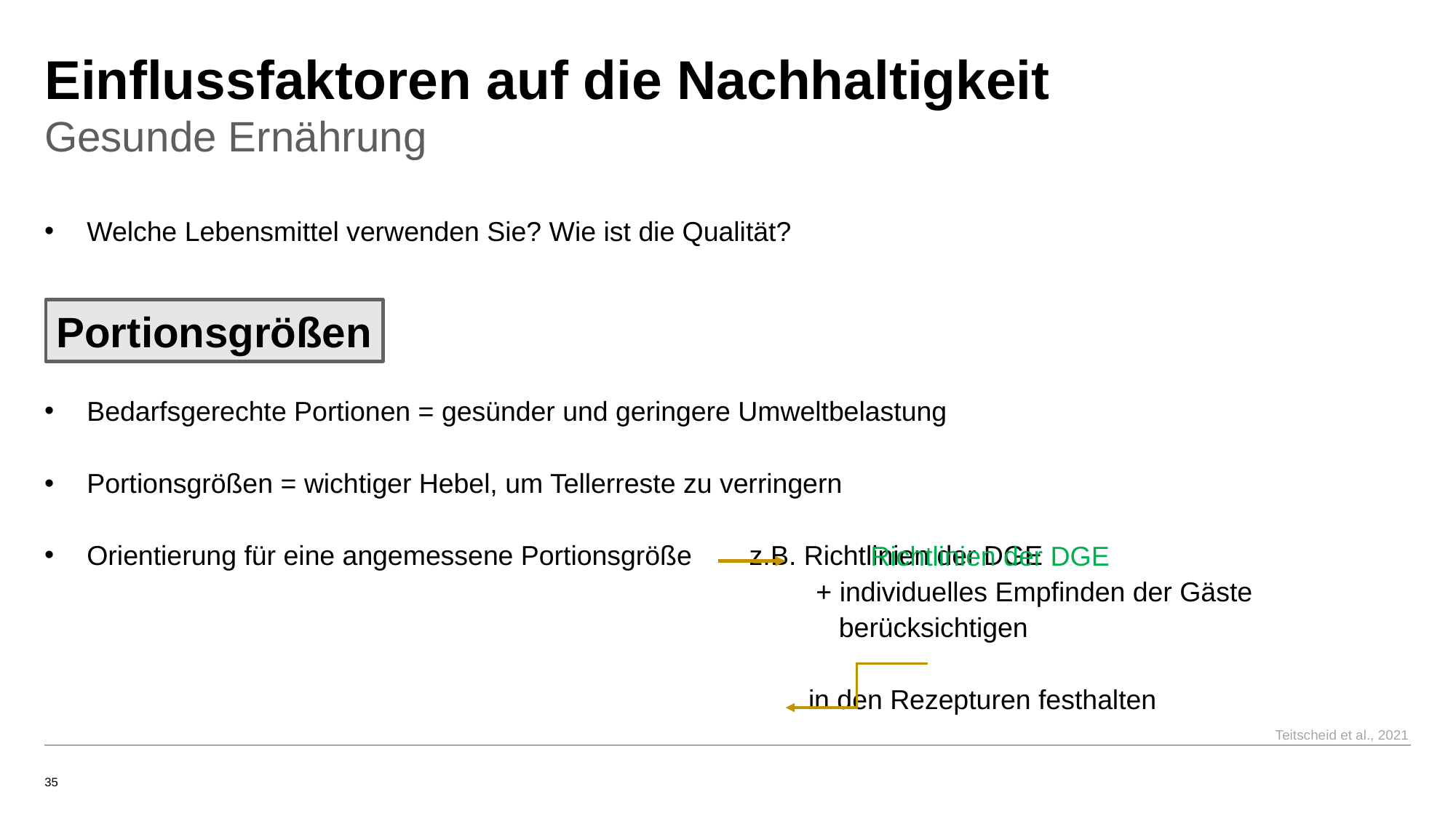

# Einflussfaktoren auf die Nachhaltigkeit
Gesunde Ernährung

Welche Lebensmittel verwenden Sie? Wie ist die Qualität?

Bedarfsgerechte Portionen = gesünder und geringere Umweltbelastung

Portionsgrößen = wichtiger Hebel, um Tellerreste zu verringern

Orientierung für eine angemessene Portionsgröße 	 z.B. Richtlinien der DGE
							 + individuelles Empfinden der Gäste 								    berücksichtigen

							in den Rezepturen festhalten
Portionsgrößen
 Richtlinien der DGE
Teitscheid et al., 2021